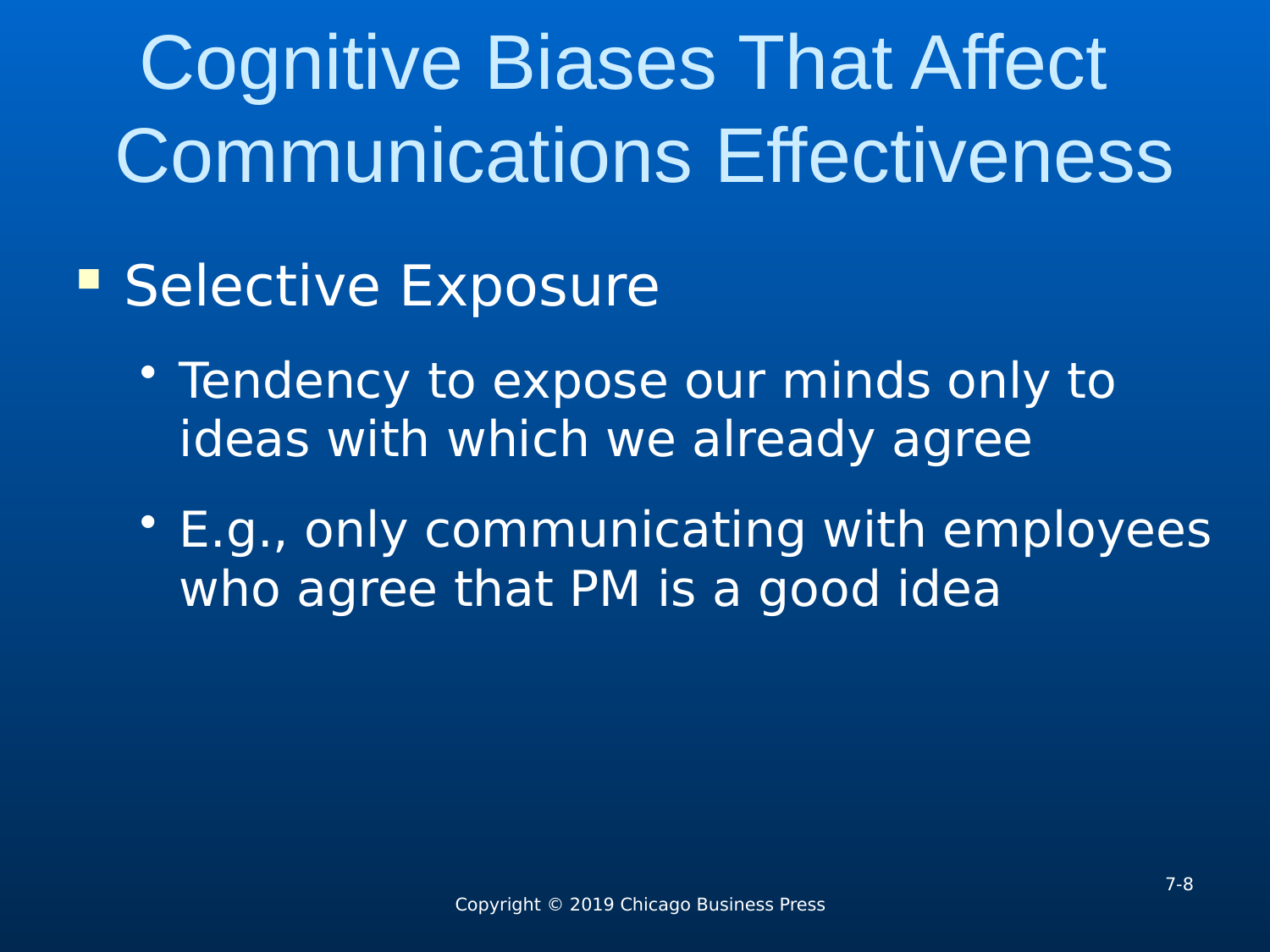

# Cognitive Biases That Affect Communications Effectiveness
Selective Exposure
Tendency to expose our minds only to ideas with which we already agree
E.g., only communicating with employees who agree that PM is a good idea
7-8
Copyright © 2019 Chicago Business Press